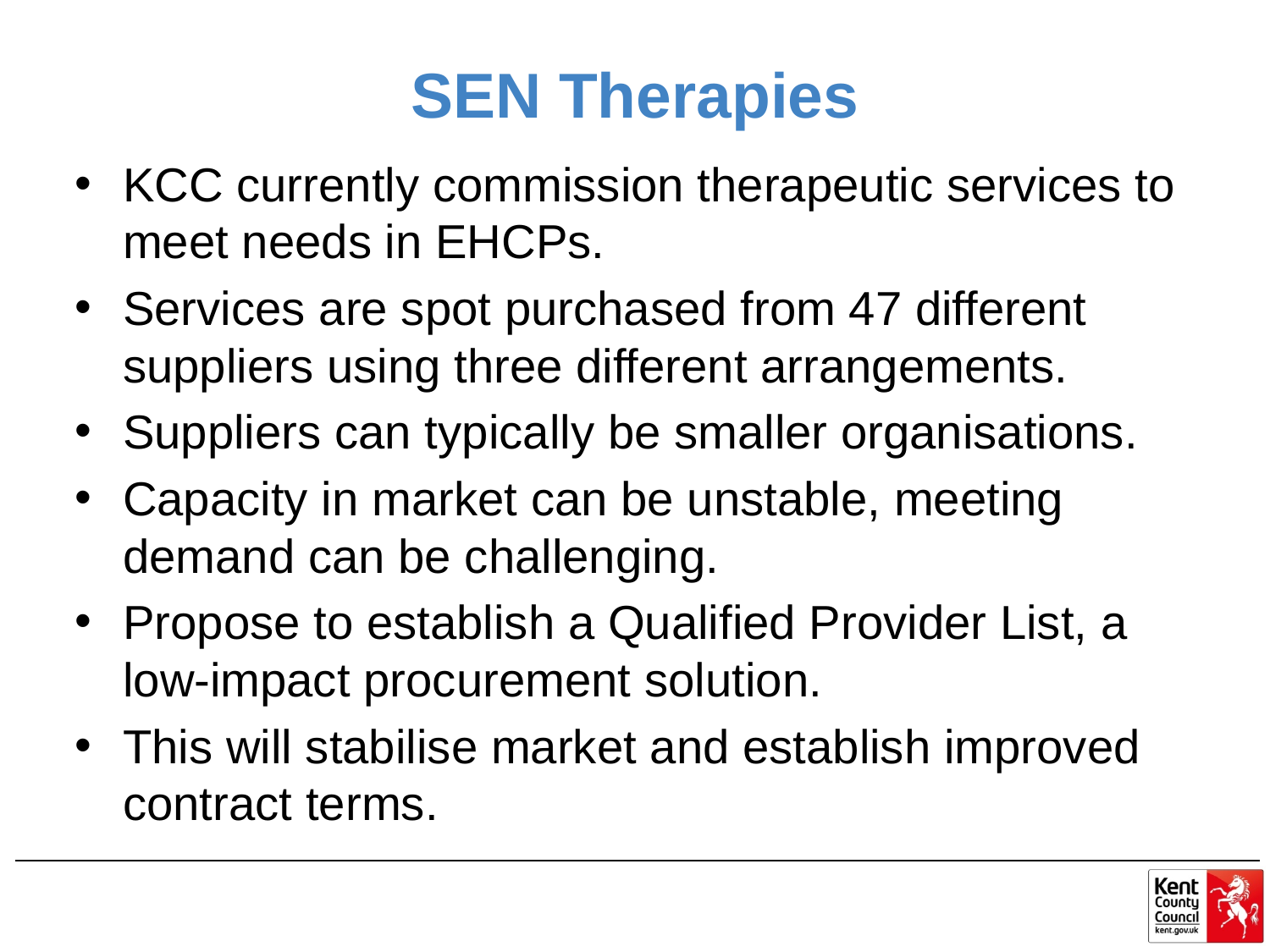

# SEN Therapies
KCC currently commission therapeutic services to meet needs in EHCPs.
Services are spot purchased from 47 different suppliers using three different arrangements.
Suppliers can typically be smaller organisations.
Capacity in market can be unstable, meeting demand can be challenging.
Propose to establish a Qualified Provider List, a low-impact procurement solution.
This will stabilise market and establish improved contract terms.